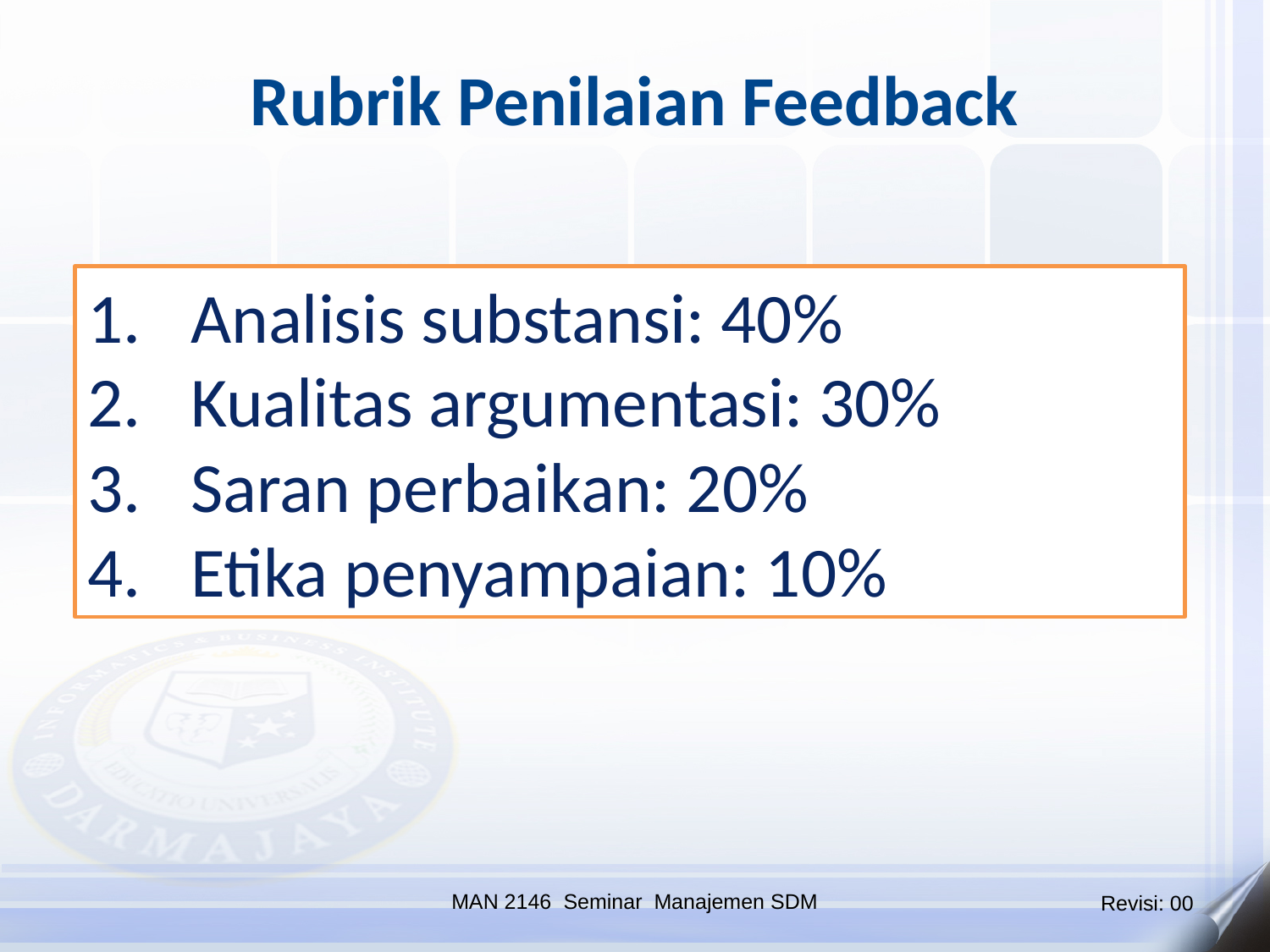

Rubrik Penilaian Feedback
Analisis substansi: 40%
Kualitas argumentasi: 30%
Saran perbaikan: 20%
Etika penyampaian: 10%
MAN 2146  Seminar  Manajemen SDM